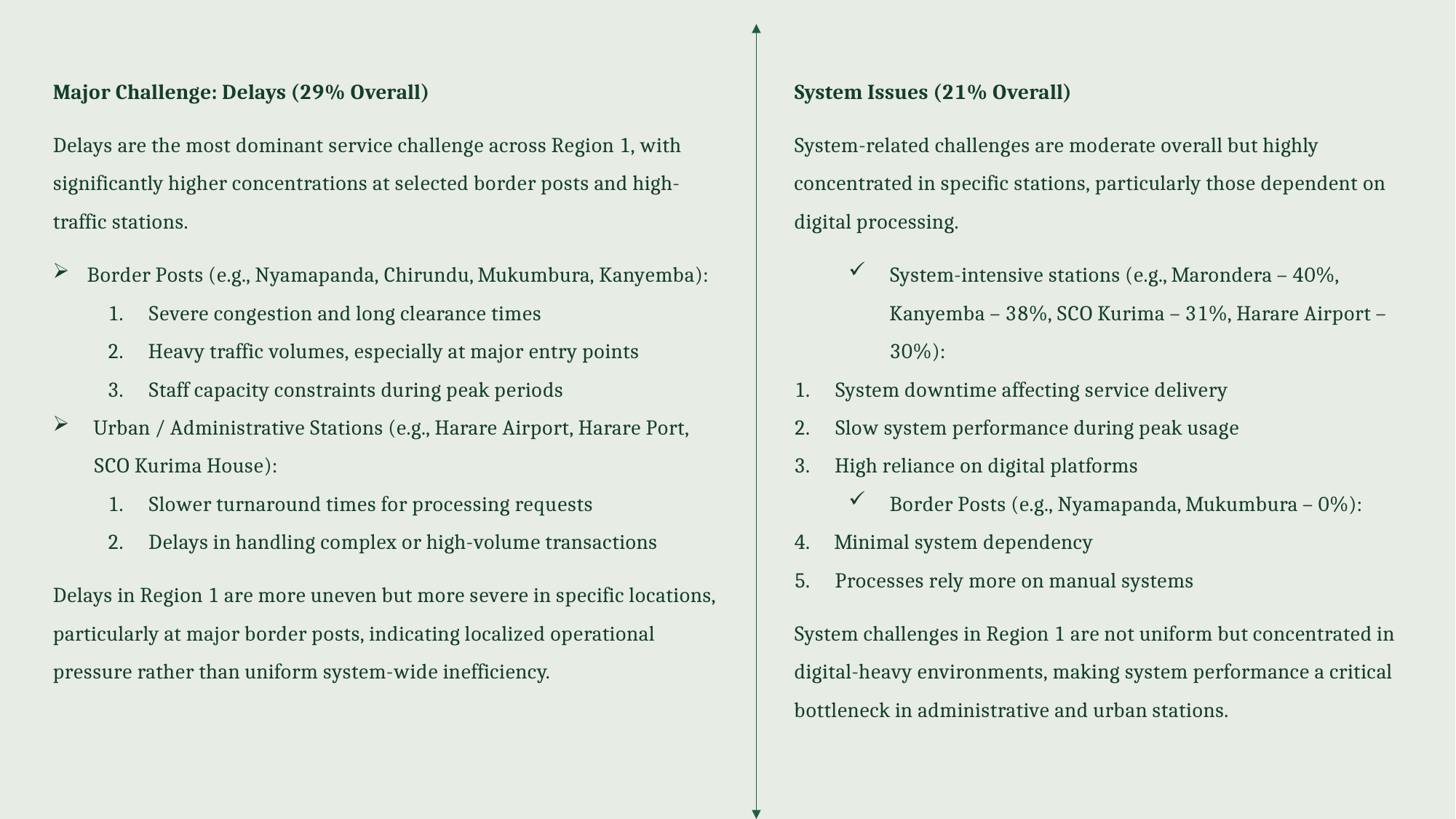

Major Challenge: Delays (29% Overall)
Delays are the most dominant service challenge across Region 1, with significantly higher concentrations at selected border posts and high-traffic stations.
Border Posts (e.g., Nyamapanda, Chirundu, Mukumbura, Kanyemba):
Severe congestion and long clearance times
Heavy traffic volumes, especially at major entry points
Staff capacity constraints during peak periods
Urban / Administrative Stations (e.g., Harare Airport, Harare Port, SCO Kurima House):
Slower turnaround times for processing requests
Delays in handling complex or high-volume transactions
Delays in Region 1 are more uneven but more severe in specific locations, particularly at major border posts, indicating localized operational pressure rather than uniform system-wide inefficiency.
System Issues (21% Overall)
System-related challenges are moderate overall but highly concentrated in specific stations, particularly those dependent on digital processing.
System-intensive stations (e.g., Marondera – 40%, Kanyemba – 38%, SCO Kurima – 31%, Harare Airport – 30%):
System downtime affecting service delivery
Slow system performance during peak usage
High reliance on digital platforms
Border Posts (e.g., Nyamapanda, Mukumbura – 0%):
Minimal system dependency
Processes rely more on manual systems
System challenges in Region 1 are not uniform but concentrated in digital-heavy environments, making system performance a critical bottleneck in administrative and urban stations.